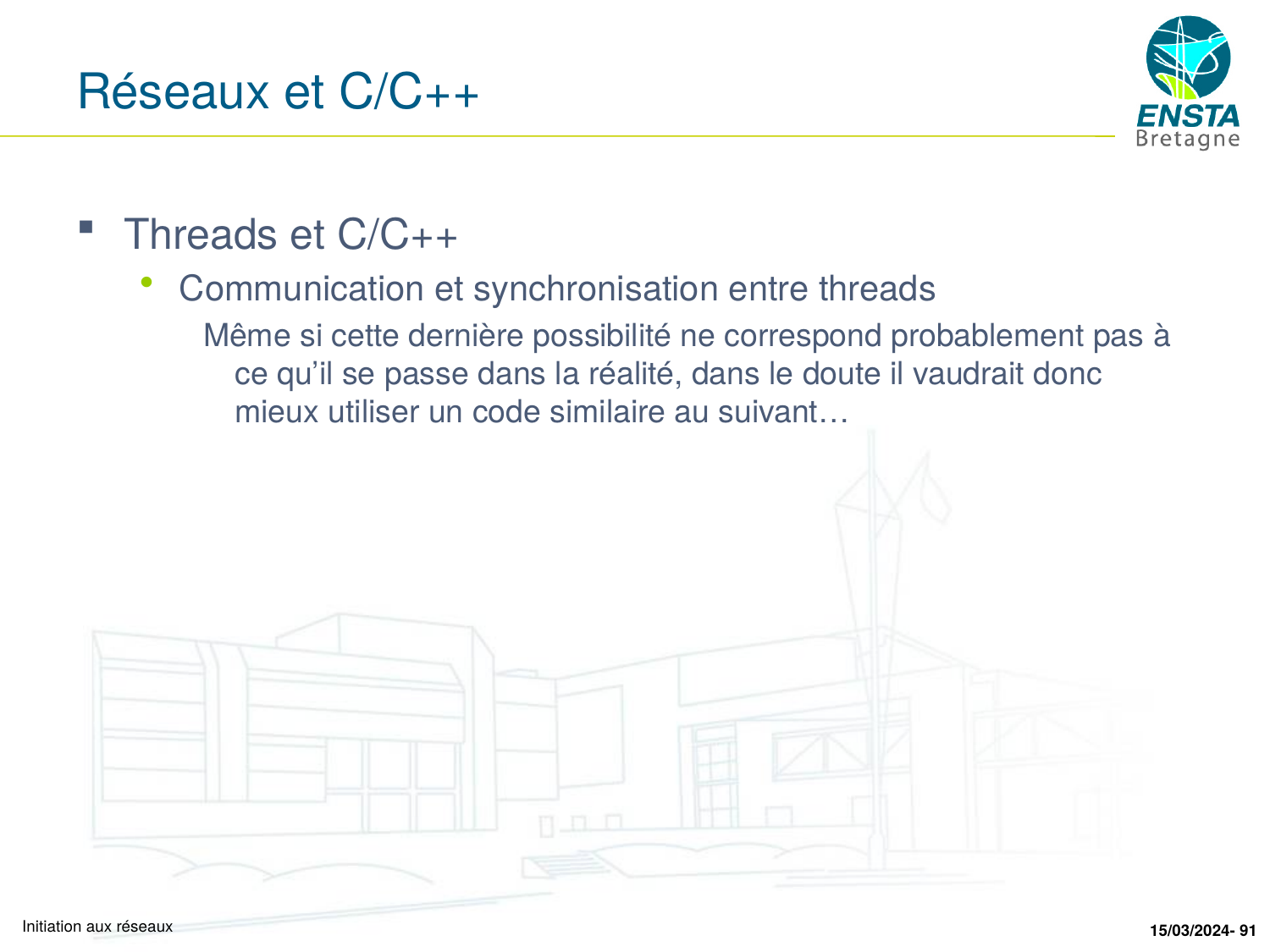

# Réseaux et C/C++
Threads et C/C++
Communication et synchronisation entre threads
Même si cette dernière possibilité ne correspond probablement pas à ce qu’il se passe dans la réalité, dans le doute il vaudrait donc mieux utiliser un code similaire au suivant…